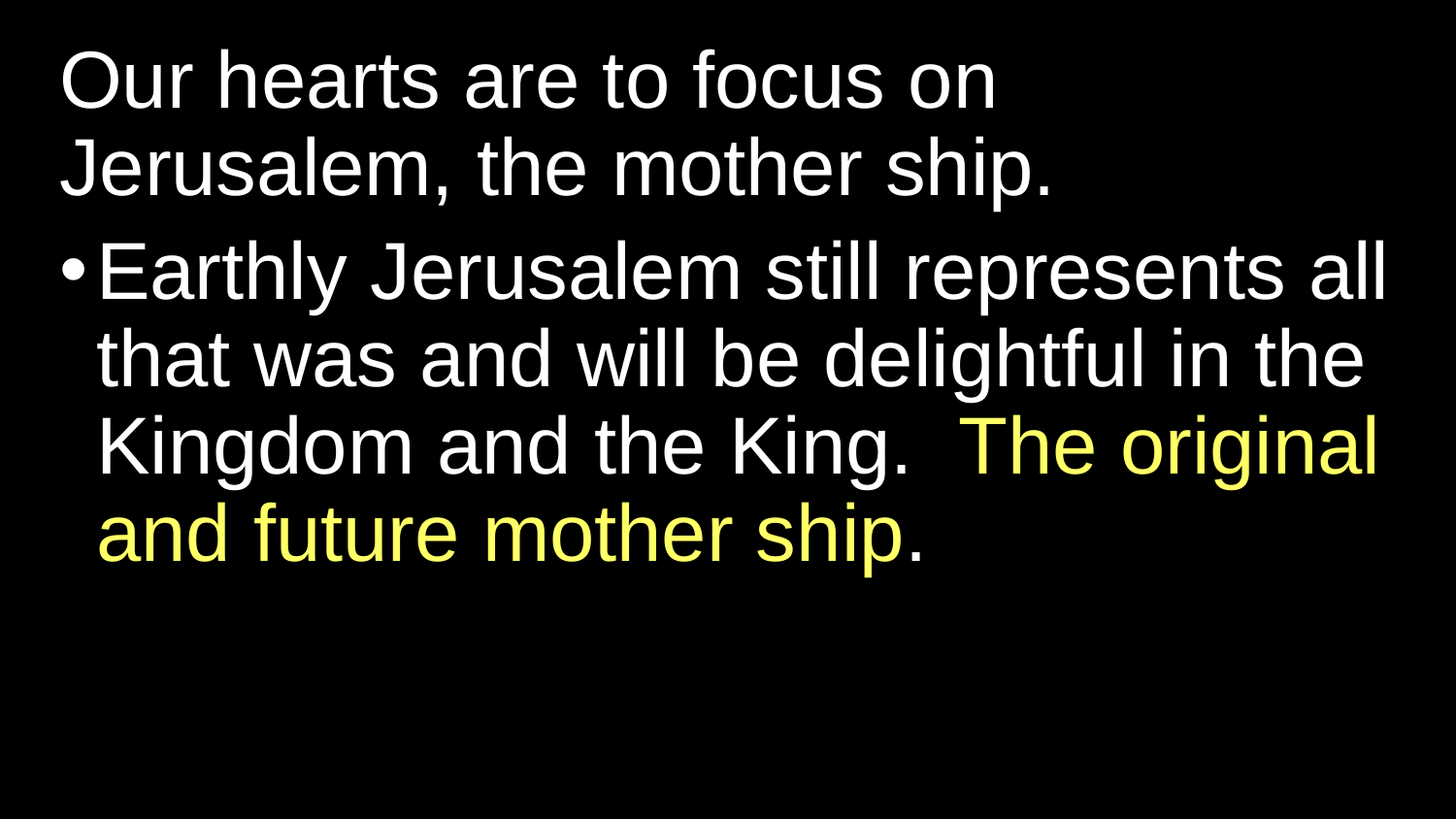

Our hearts are to focus on Jerusalem, the mother ship.
Earthly Jerusalem still represents all that was and will be delightful in the Kingdom and the King.  The original and future mother ship.